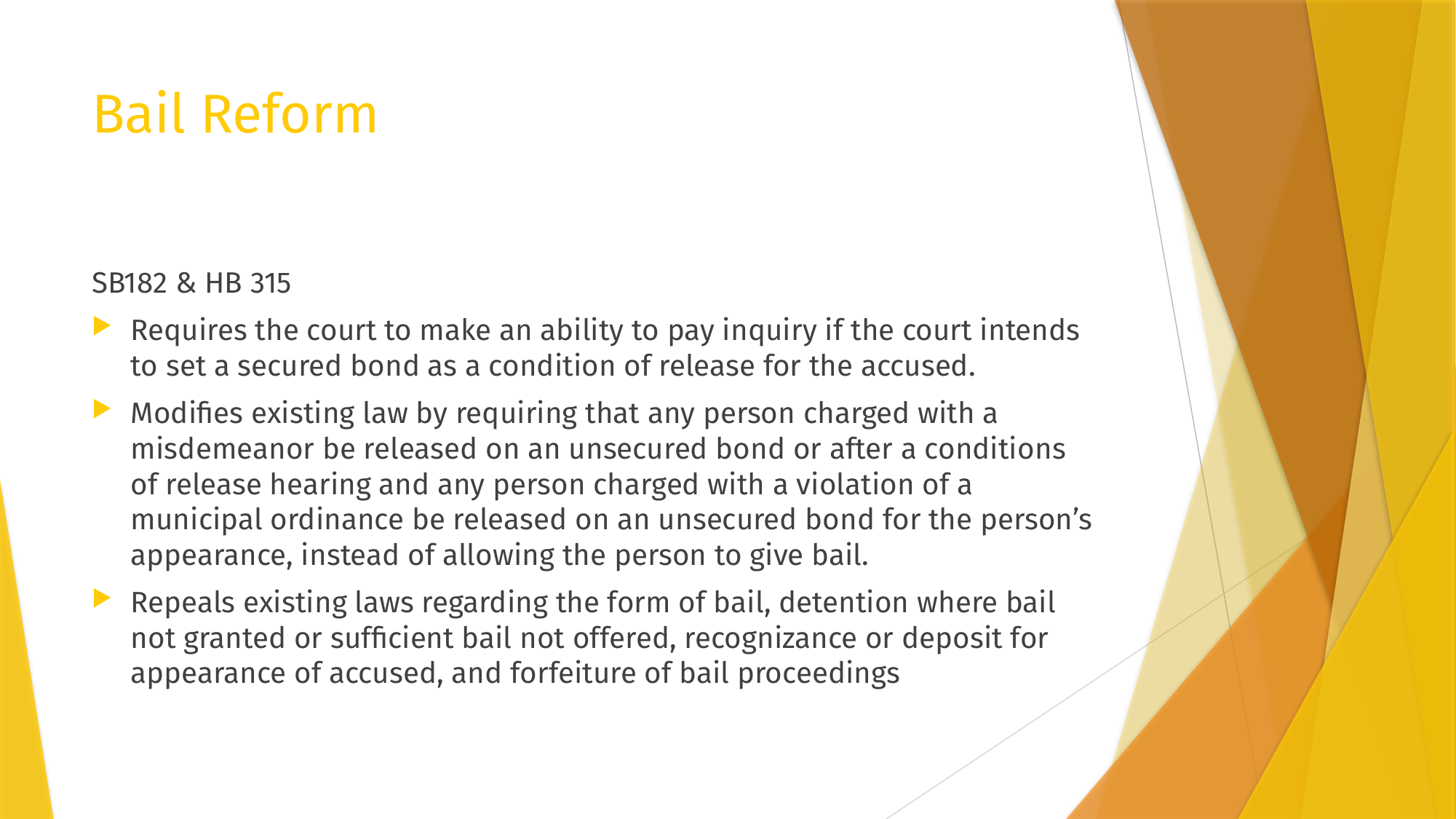

# Bail Reform
SB182 & HB 315
Requires the court to make an ability to pay inquiry if the court intends to set a secured bond as a condition of release for the accused.
Modifies existing law by requiring that any person charged with a misdemeanor be released on an unsecured bond or after a conditions of release hearing and any person charged with a violation of a municipal ordinance be released on an unsecured bond for the person’s appearance, instead of allowing the person to give bail.
Repeals existing laws regarding the form of bail, detention where bail not granted or sufficient bail not offered, recognizance or deposit for appearance of accused, and forfeiture of bail proceedings